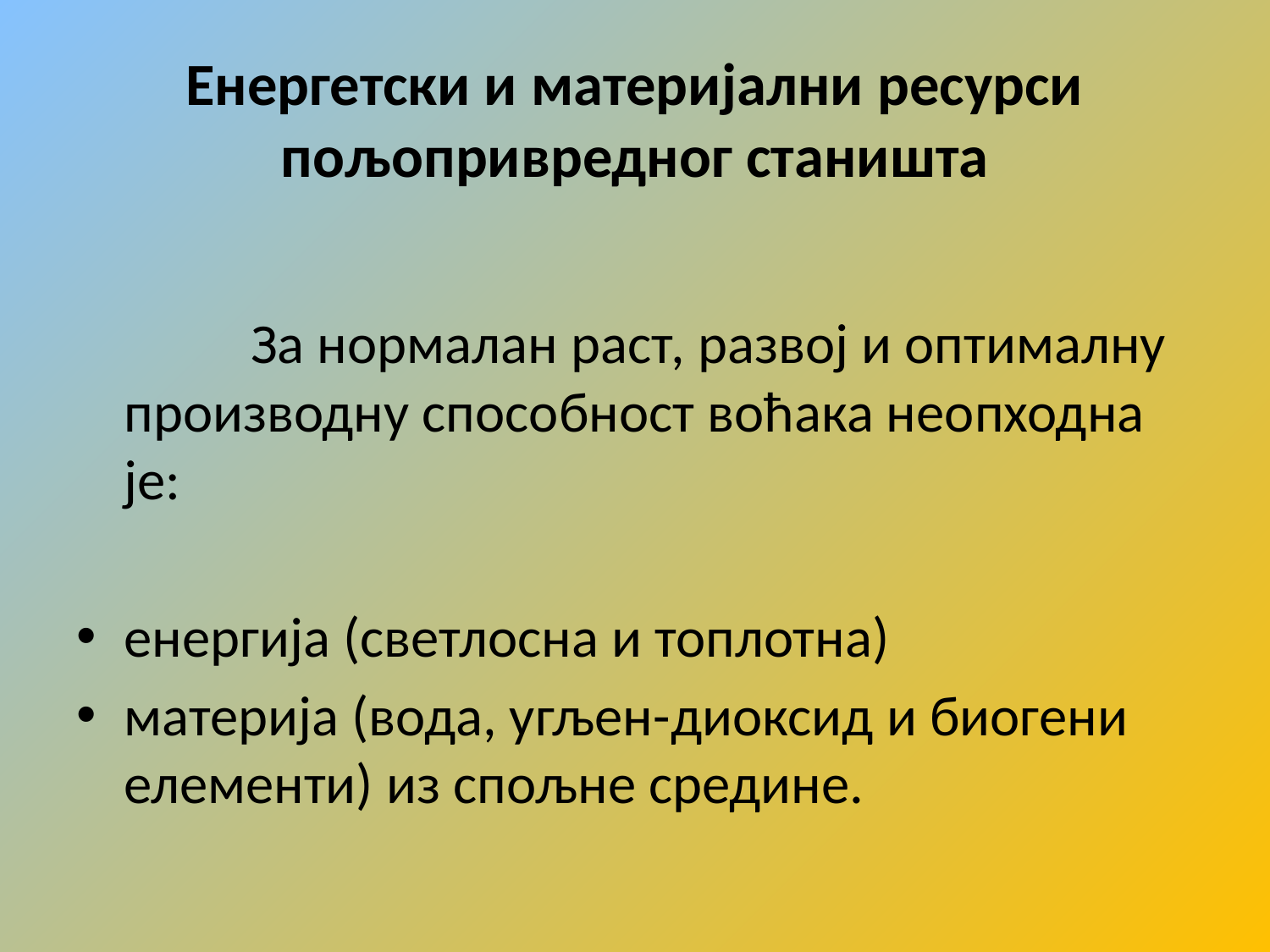

# Енергетски и материјални ресурси пољопривредног станишта

		За нормалан раст, развој и оптималну производну способност воћака неопходна је:

енергија (светлосна и топлотна)
материја (вода, угљен-диоксид и биогени елементи) из спољне средине.